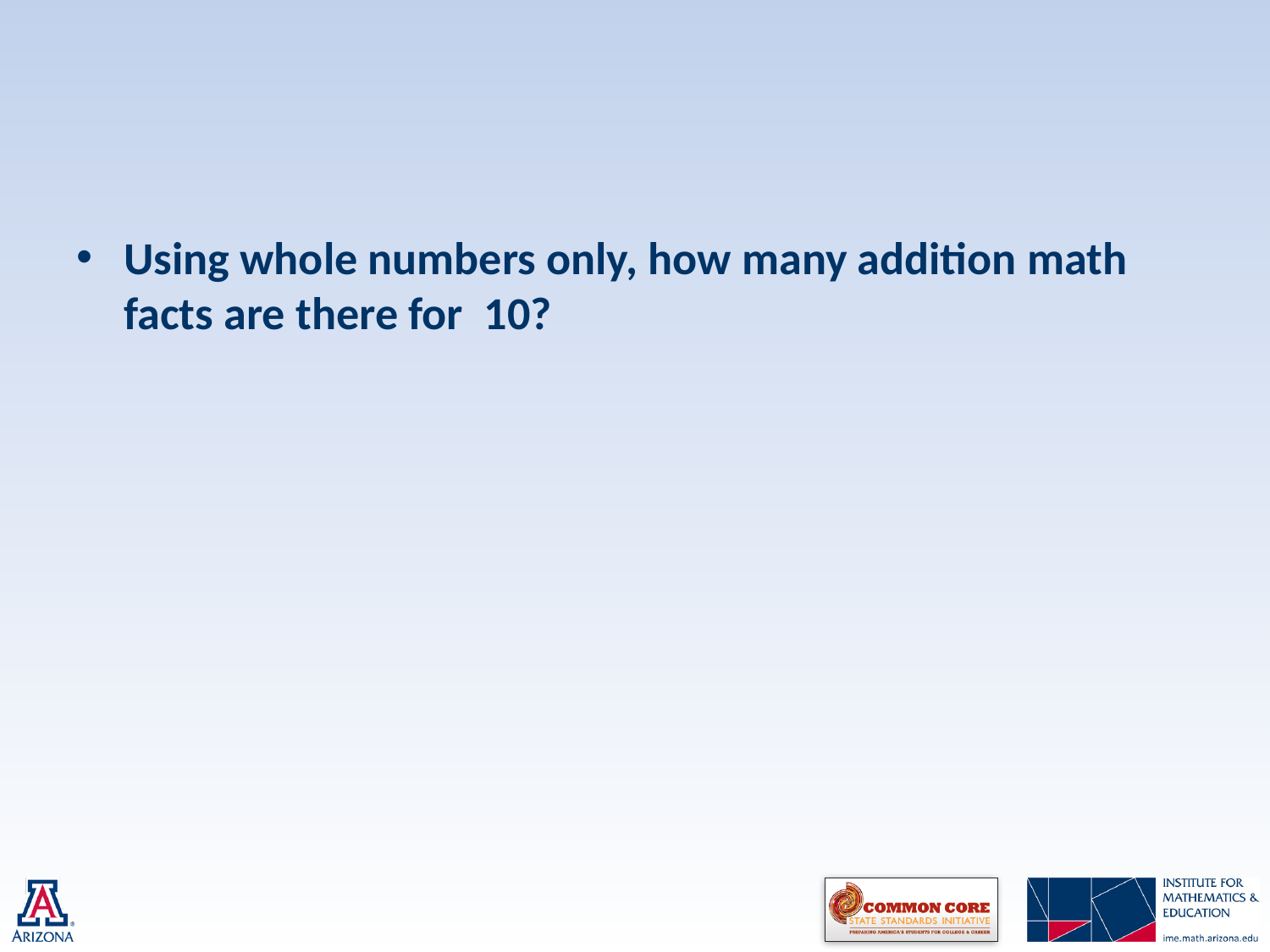

Using whole numbers only, how many addition math facts are there for  10?